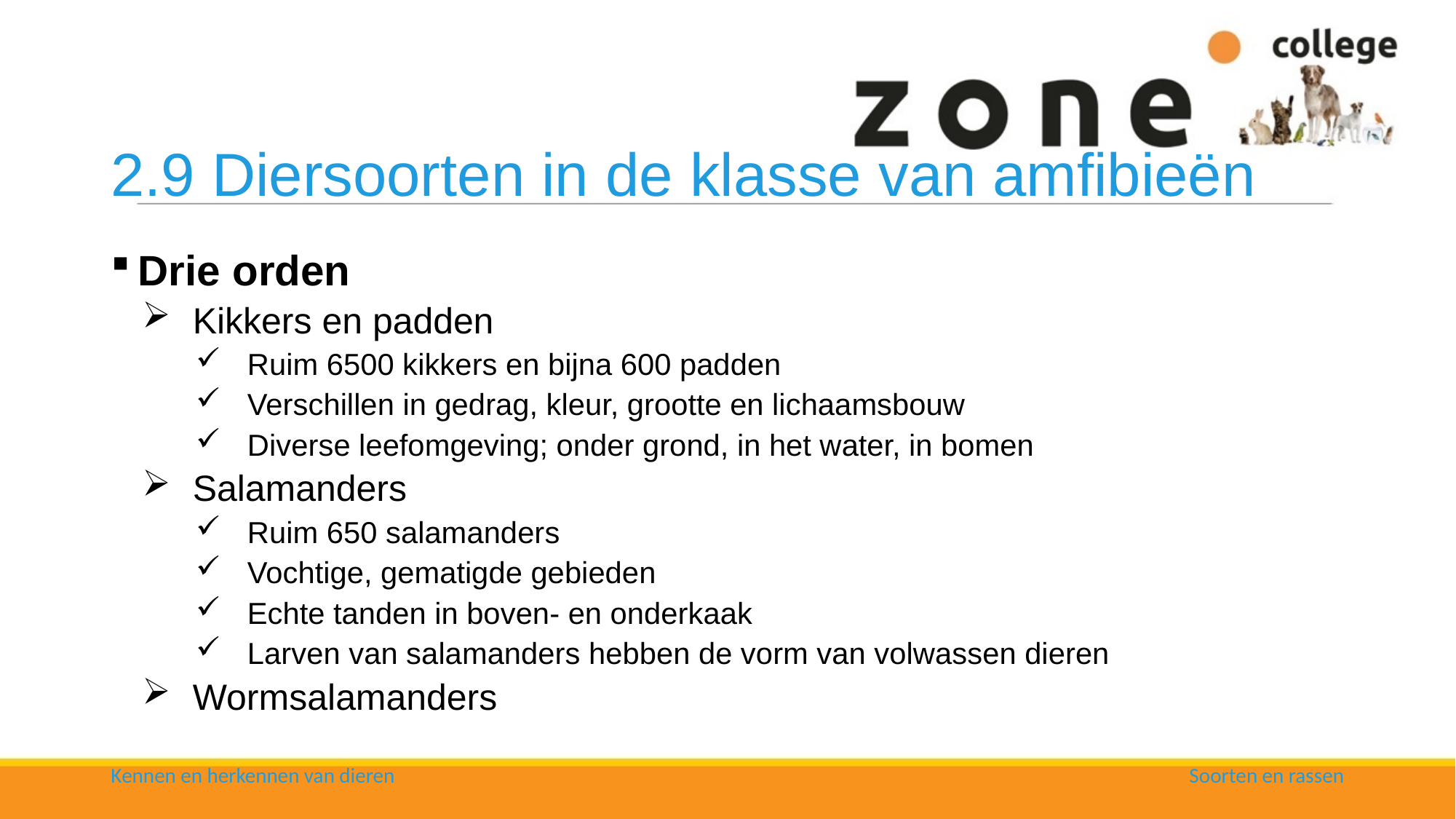

# 2.9 Diersoorten in de klasse van amfibieën
Drie orden
Kikkers en padden
Ruim 6500 kikkers en bijna 600 padden
Verschillen in gedrag, kleur, grootte en lichaamsbouw
Diverse leefomgeving; onder grond, in het water, in bomen
Salamanders
Ruim 650 salamanders
Vochtige, gematigde gebieden
Echte tanden in boven- en onderkaak
Larven van salamanders hebben de vorm van volwassen dieren
Wormsalamanders
Kennen en herkennen van dieren
Soorten en rassen